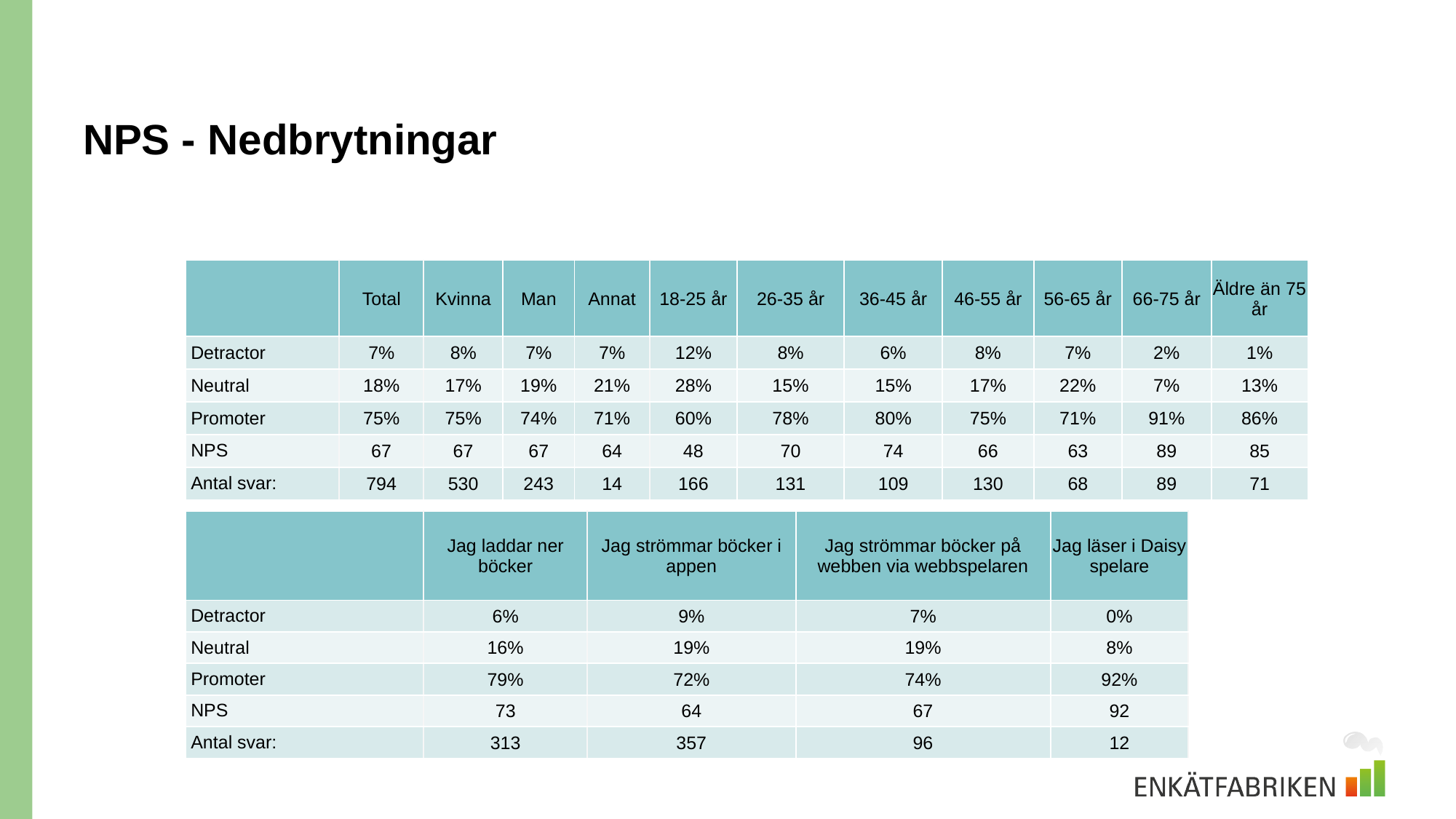

# NPS - Nedbrytningar
|  | Total | Kvinna | Man | Annat | 18-25 år | 26-35 år | 36-45 år | 46-55 år | 56-65 år | 66-75 år | Äldre än 75 år |
| --- | --- | --- | --- | --- | --- | --- | --- | --- | --- | --- | --- |
| Detractor | 7% | 8% | 7% | 7% | 12% | 8% | 6% | 8% | 7% | 2% | 1% |
| Neutral | 18% | 17% | 19% | 21% | 28% | 15% | 15% | 17% | 22% | 7% | 13% |
| Promoter | 75% | 75% | 74% | 71% | 60% | 78% | 80% | 75% | 71% | 91% | 86% |
| NPS | 67 | 67 | 67 | 64 | 48 | 70 | 74 | 66 | 63 | 89 | 85 |
| Antal svar: | 794 | 530 | 243 | 14 | 166 | 131 | 109 | 130 | 68 | 89 | 71 |
|  | Jag laddar ner böcker | Jag strömmar böcker i appen | Jag strömmar böcker på webben via webbspelaren | Jag läser i Daisy spelare |
| --- | --- | --- | --- | --- |
| Detractor | 6% | 9% | 7% | 0% |
| Neutral | 16% | 19% | 19% | 8% |
| Promoter | 79% | 72% | 74% | 92% |
| NPS | 73 | 64 | 67 | 92 |
| Antal svar: | 313 | 357 | 96 | 12 |